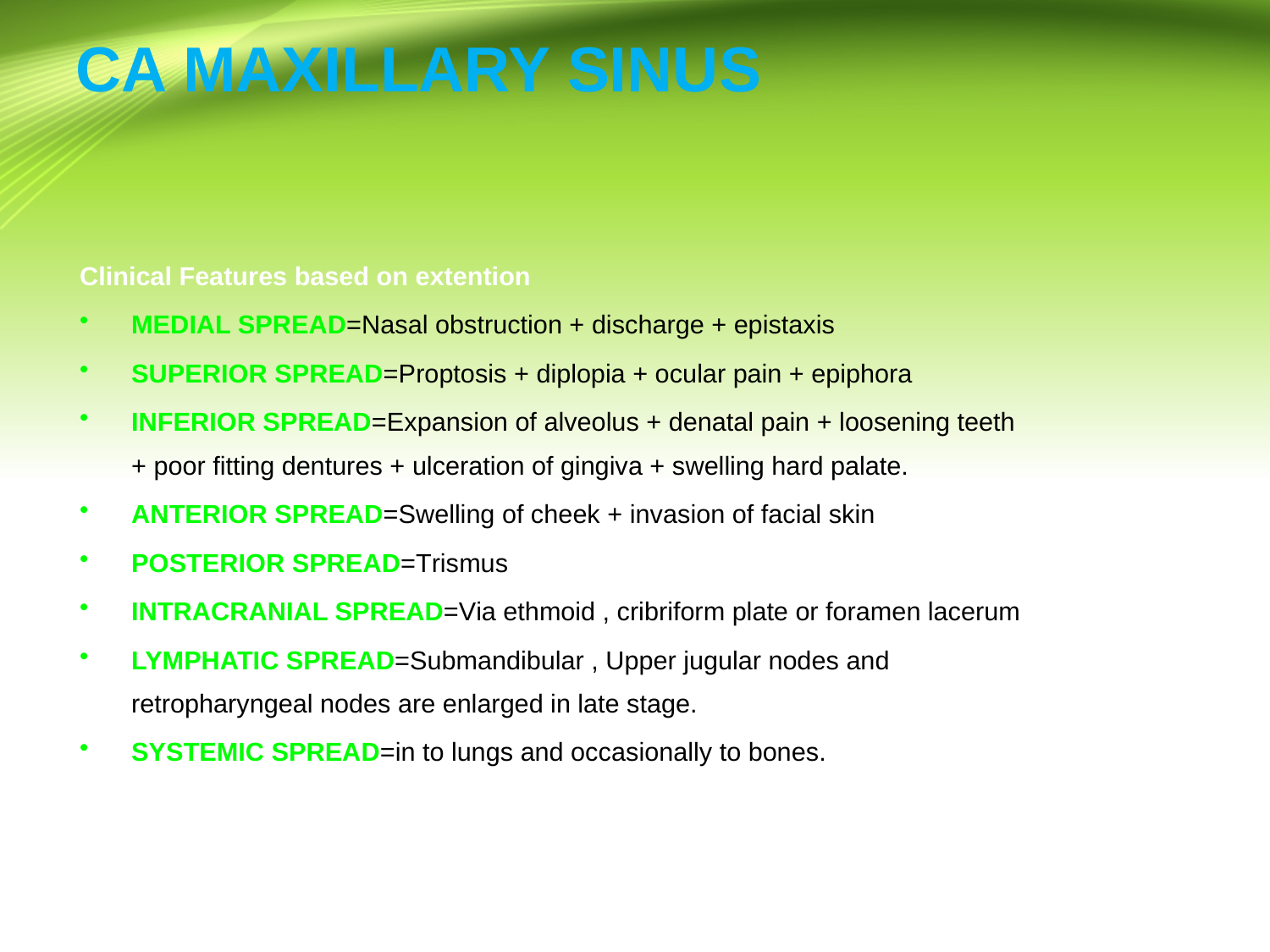

# CA MAXILLARY SINUS
Clinical Features based on extention
MEDIAL SPREAD=Nasal obstruction + discharge + epistaxis
Superior spread=Proptosis + diplopia + ocular pain + epiphora
INFERIOR SPREAD=Expansion of alveolus + denatal pain + loosening teeth + poor fitting dentures + ulceration of gingiva + swelling hard palate.
ANTERIOR SPREAD=Swelling of cheek + invasion of facial skin
POSTERIOR spread=Trismus
INTRACRANIAL spread=Via ethmoid , cribriform plate or foramen lacerum
LYMPHATIC SPREAD=Submandibular , Upper jugular nodes and retropharyngeal nodes are enlarged in late stage.
SYSTEMIC SPREAD=in to lungs and occasionally to bones.